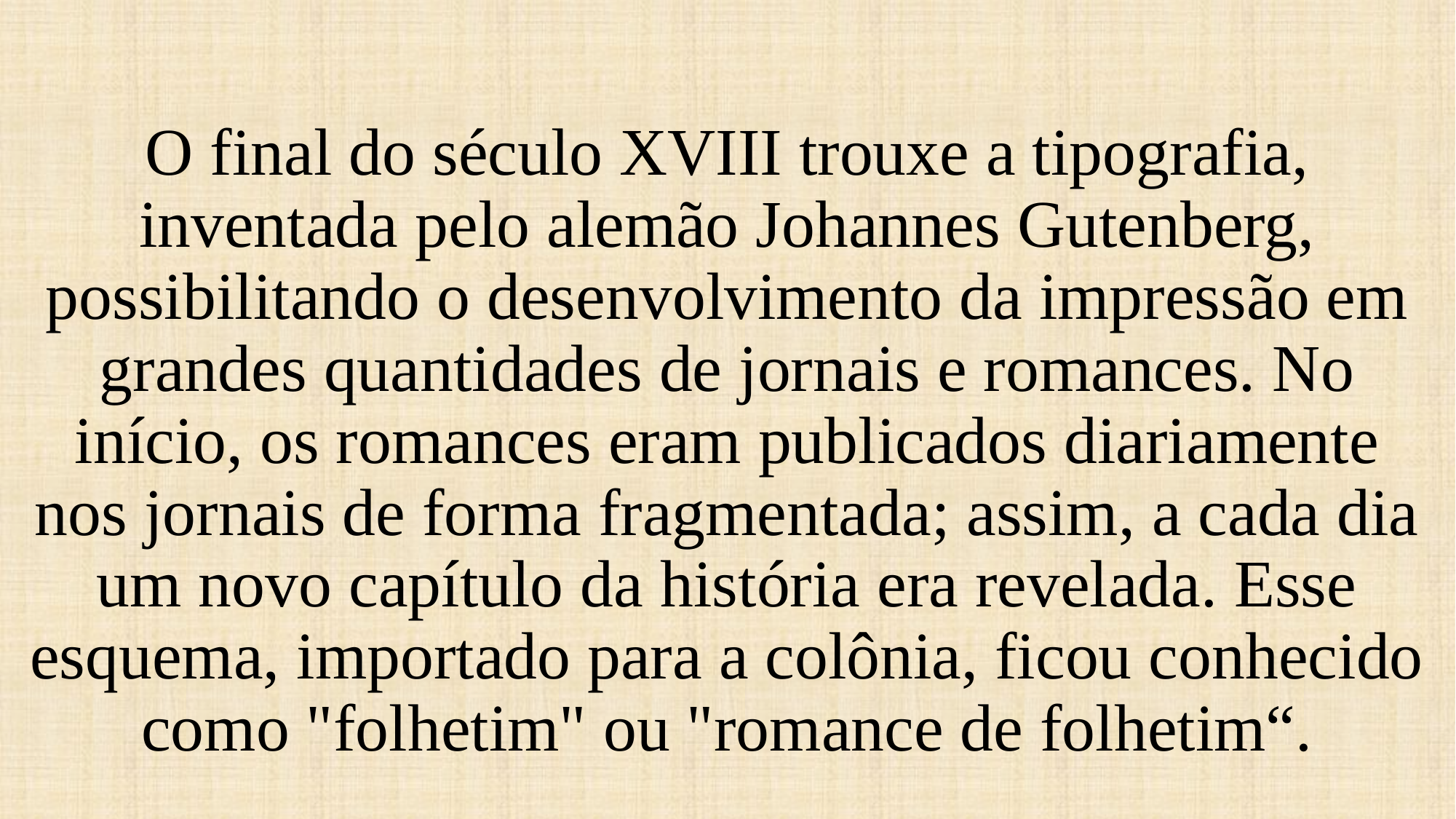

O final do século XVIII trouxe a tipografia, inventada pelo alemão Johannes Gutenberg, possibilitando o desenvolvimento da impressão em grandes quantidades de jornais e romances. No início, os romances eram publicados diariamente nos jornais de forma fragmentada; assim, a cada dia um novo capítulo da história era revelada. Esse esquema, importado para a colônia, ficou conhecido como "folhetim" ou "romance de folhetim“.